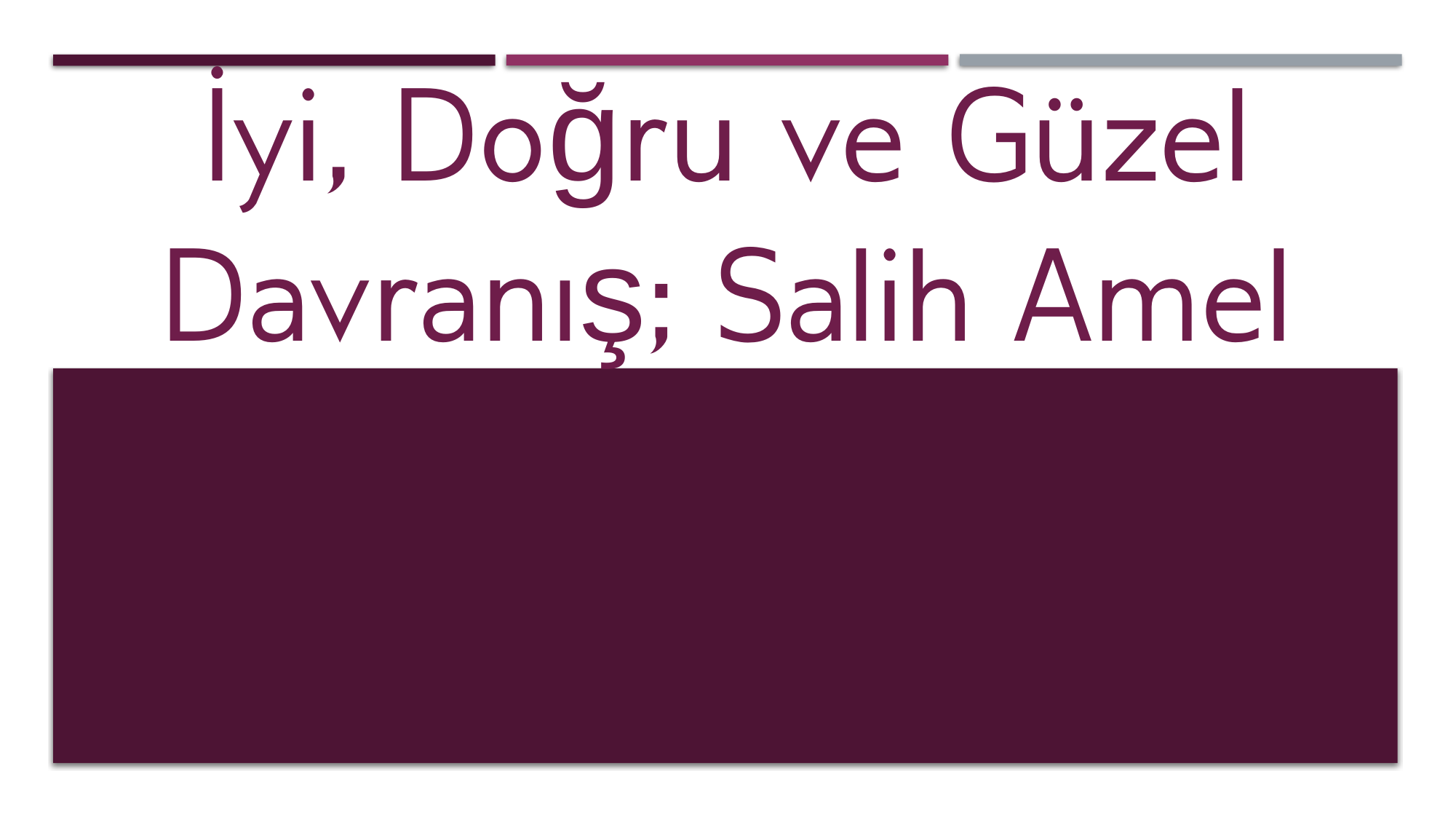

# İyi, Doğru ve Güzel Davranış; Salih Amel